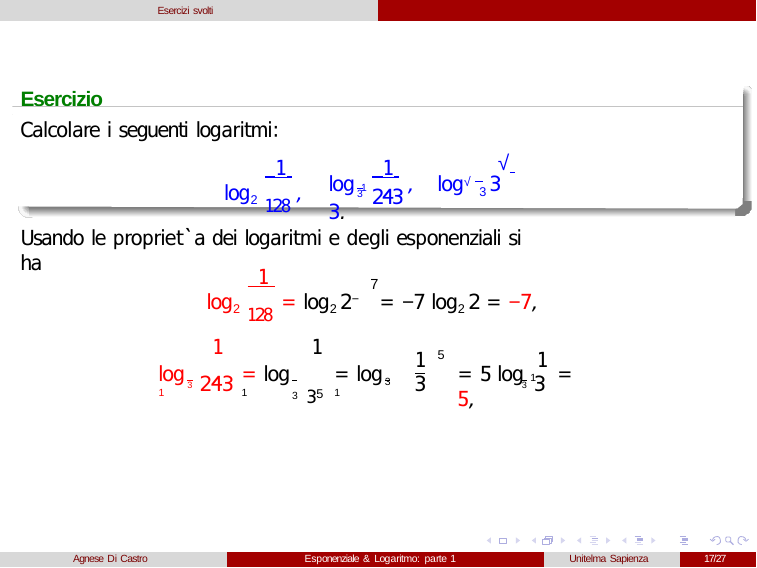

Esercizi svolti

Esercizio

Calcolare i seguenti logaritmi:
√
  1
  1
log2  128 ,
log 1	,	log√3 3   3.

243
3

Usando le propriet`a dei logaritmi e degli esponenziali si ha
  1
7
log2  128 = log2 2−    = −7 log2 2 = −7,
| 1 | 1 |  | 1 5 1 |
| --- | --- | --- | --- |
| 3 243 | 3 35 | 3 | 3 3 3 |
log 1
= log 1
= log 1
= 5 log 1	= 5,

Agnese Di Castro
Esponenziale & Logaritmo: parte 1
Unitelma Sapienza
17/27